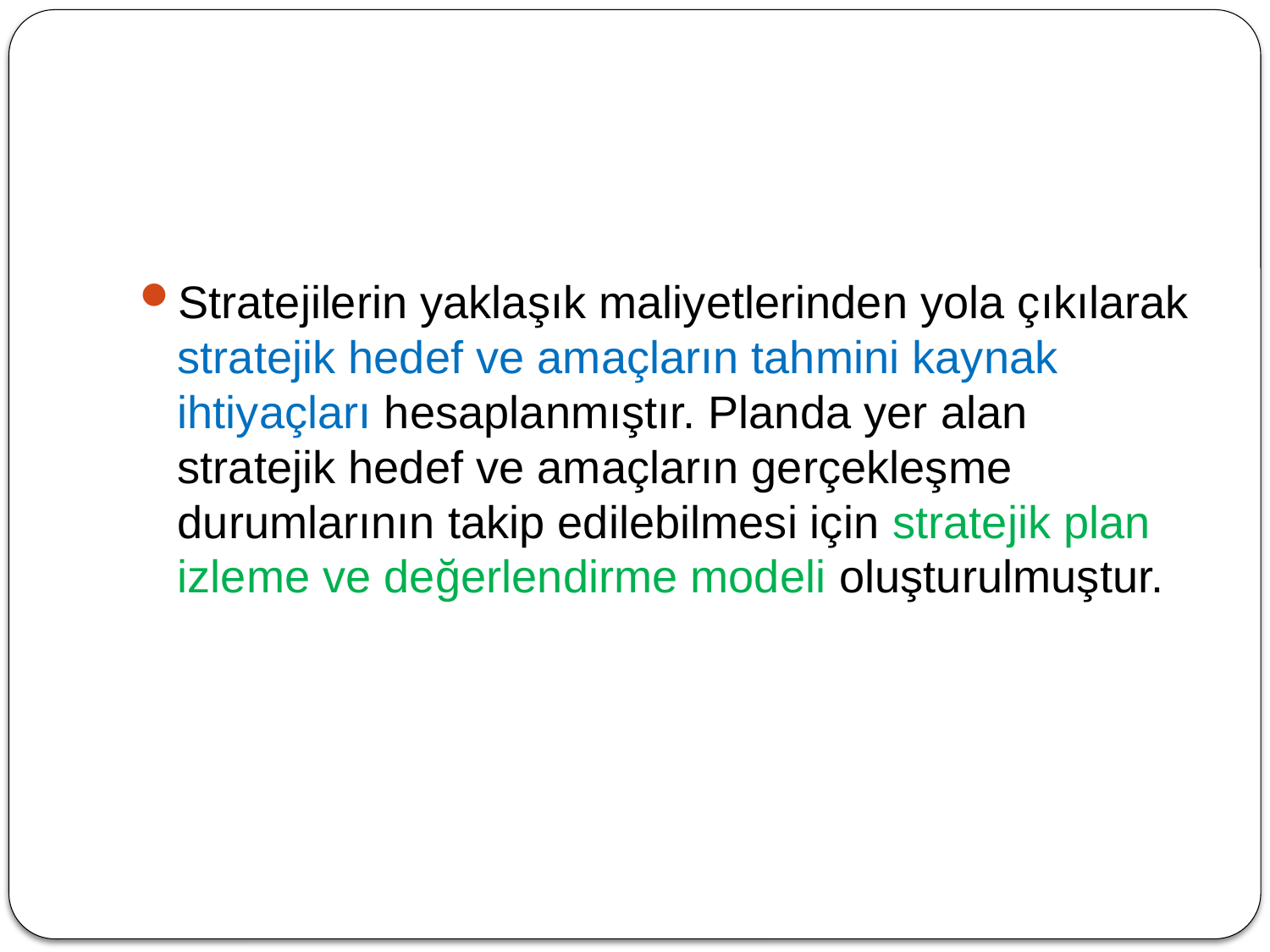

#

Stratejilerin yaklaşık maliyetlerinden yola çıkılarak stratejik hedef ve amaçların tahmini kaynak ihtiyaçları hesaplanmıştır. Planda yer alan stratejik hedef ve amaçların gerçekleşme durumlarının takip edilebilmesi için stratejik plan izleme ve değerlendirme modeli oluşturulmuştur.